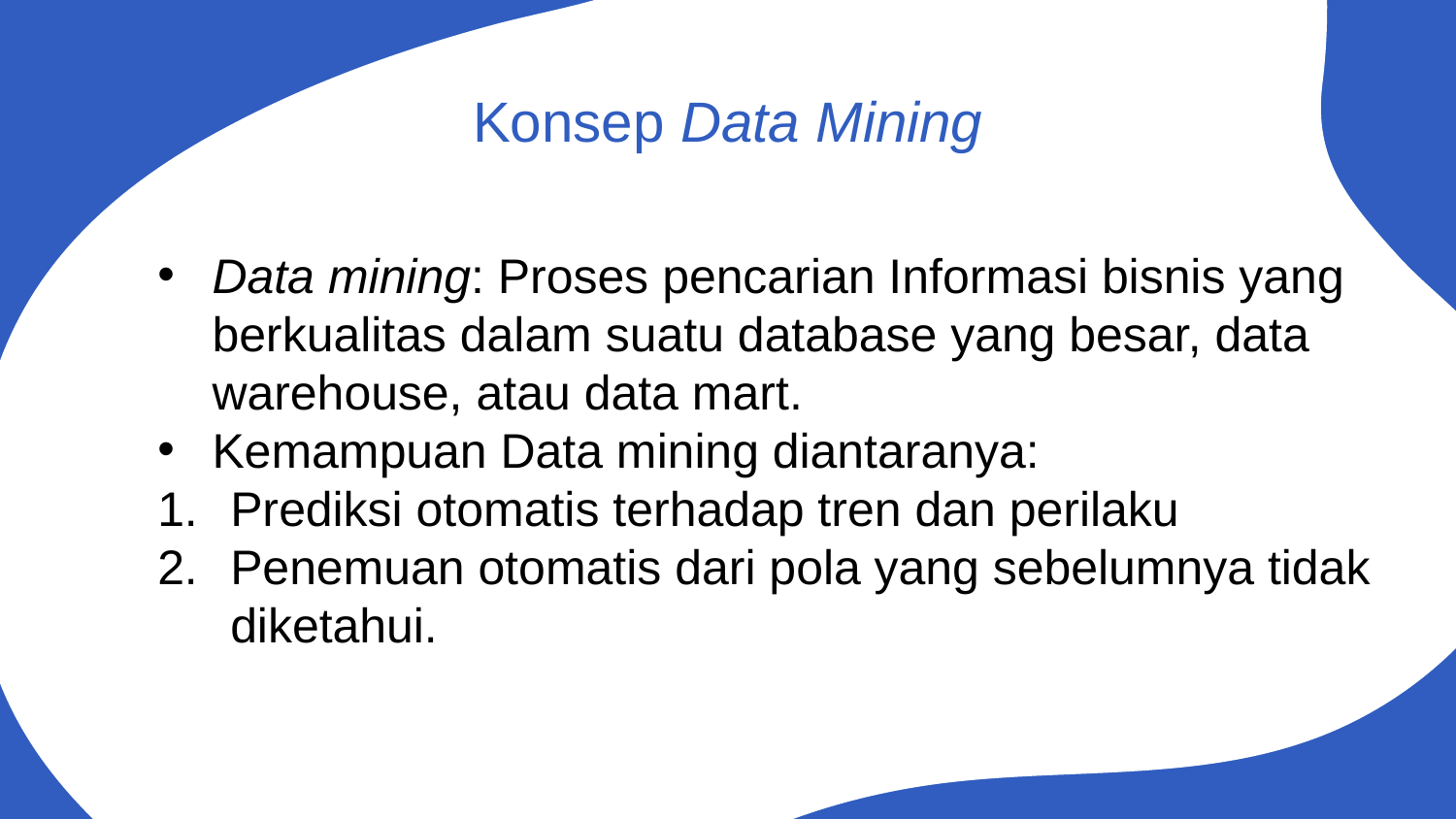

# Konsep Data Mining
Data mining: Proses pencarian Informasi bisnis yang berkualitas dalam suatu database yang besar, data warehouse, atau data mart.
Kemampuan Data mining diantaranya:
Prediksi otomatis terhadap tren dan perilaku
Penemuan otomatis dari pola yang sebelumnya tidak diketahui.